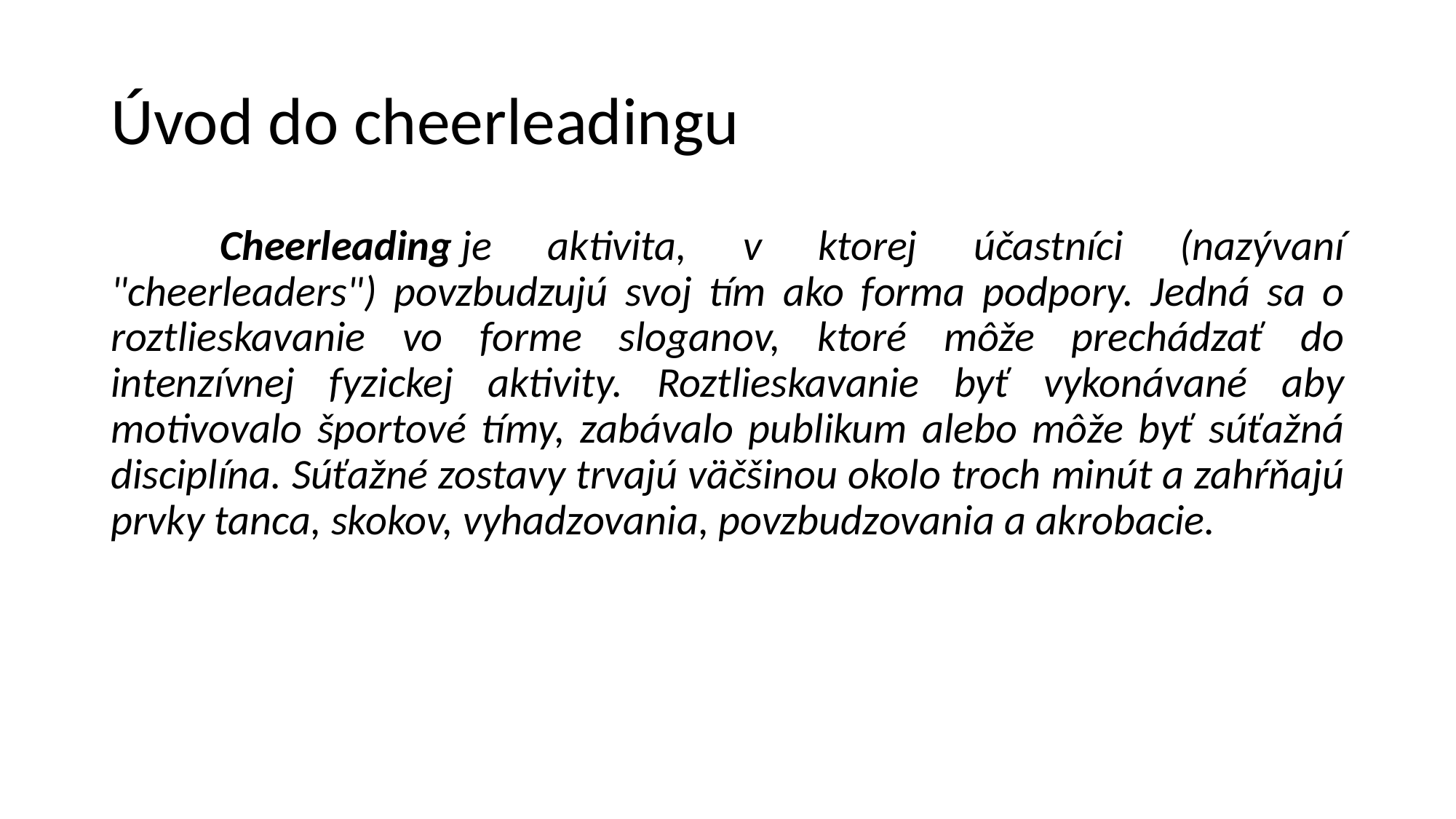

# Úvod do cheerleadingu
	Cheerleading je aktivita, v ktorej účastníci (nazývaní "cheerleaders") povzbudzujú svoj tím ako forma podpory. Jedná sa o roztlieskavanie vo forme sloganov, ktoré môže prechádzať do intenzívnej fyzickej aktivity. Roztlieskavanie byť vykonávané aby motivovalo športové tímy, zabávalo publikum alebo môže byť súťažná disciplína. Súťažné zostavy trvajú väčšinou okolo troch minút a zahŕňajú prvky tanca, skokov, vyhadzovania, povzbudzovania a akrobacie.